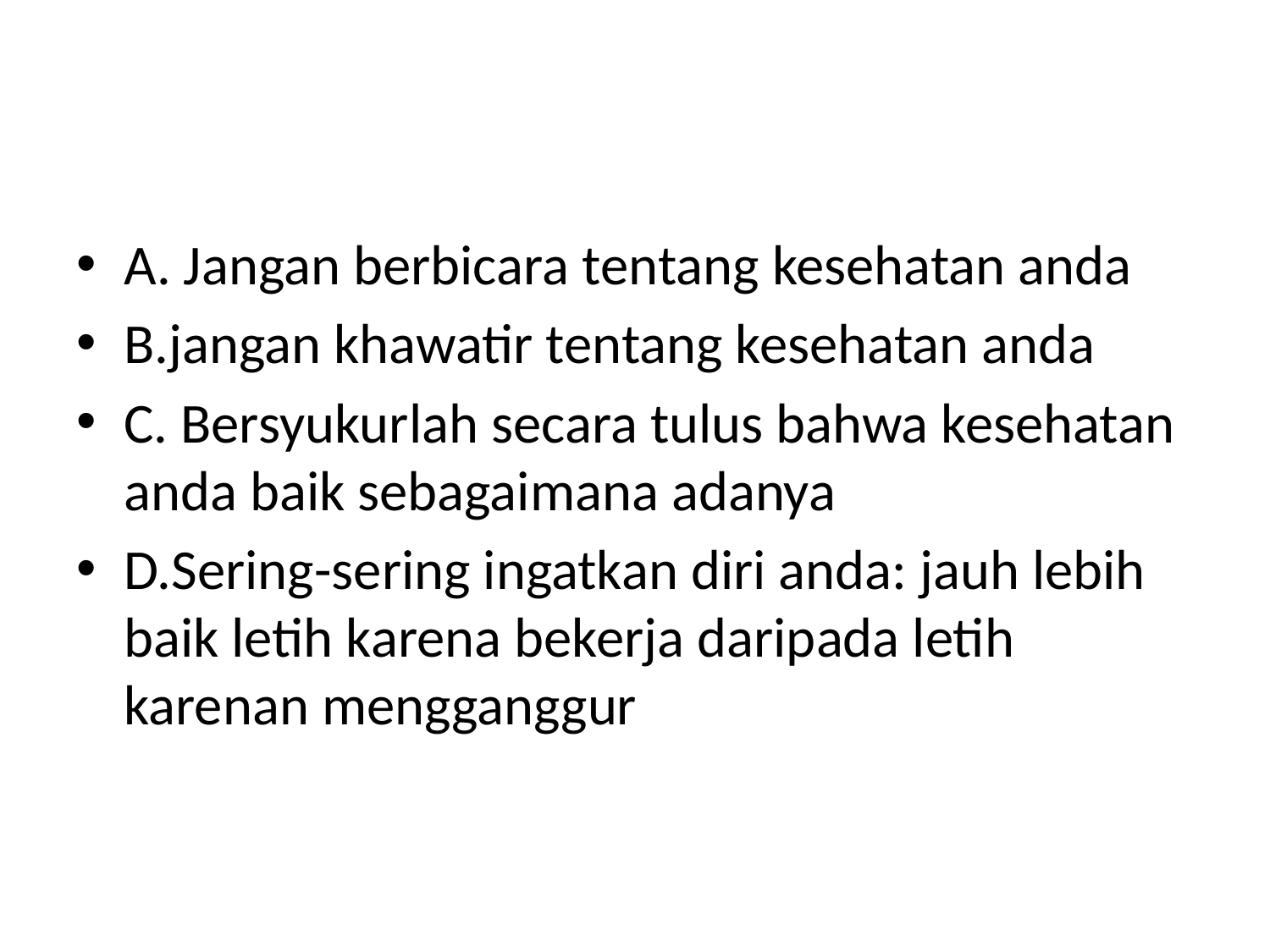

#
A. Jangan berbicara tentang kesehatan anda
B.jangan khawatir tentang kesehatan anda
C. Bersyukurlah secara tulus bahwa kesehatan anda baik sebagaimana adanya
D.Sering-sering ingatkan diri anda: jauh lebih baik letih karena bekerja daripada letih karenan mengganggur